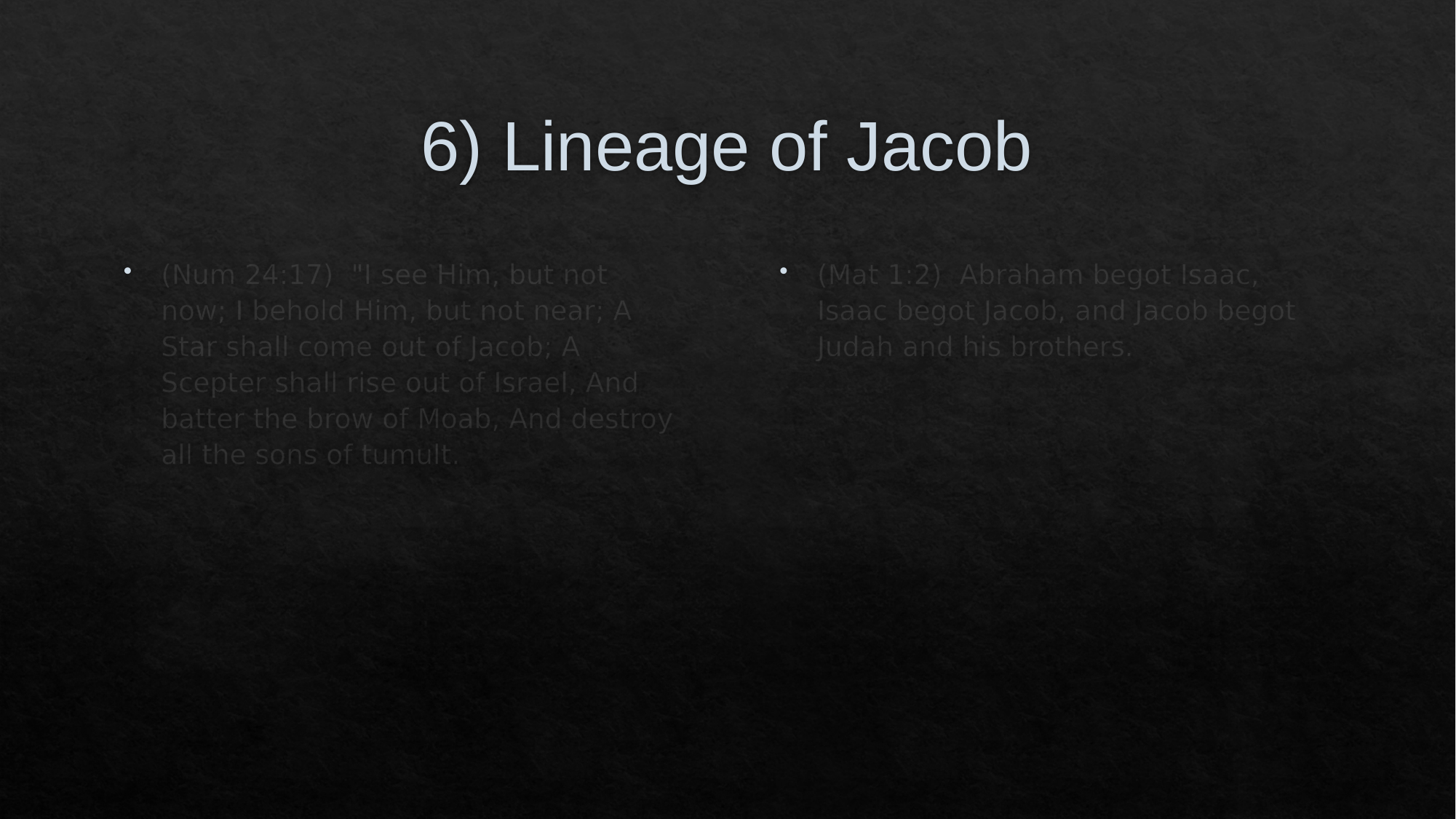

# 6) Lineage of Jacob
(Num 24:17)  "I see Him, but not now; I behold Him, but not near; A Star shall come out of Jacob; A Scepter shall rise out of Israel, And batter the brow of Moab, And destroy all the sons of tumult.
(Mat 1:2)  Abraham begot Isaac, Isaac begot Jacob, and Jacob begot Judah and his brothers.